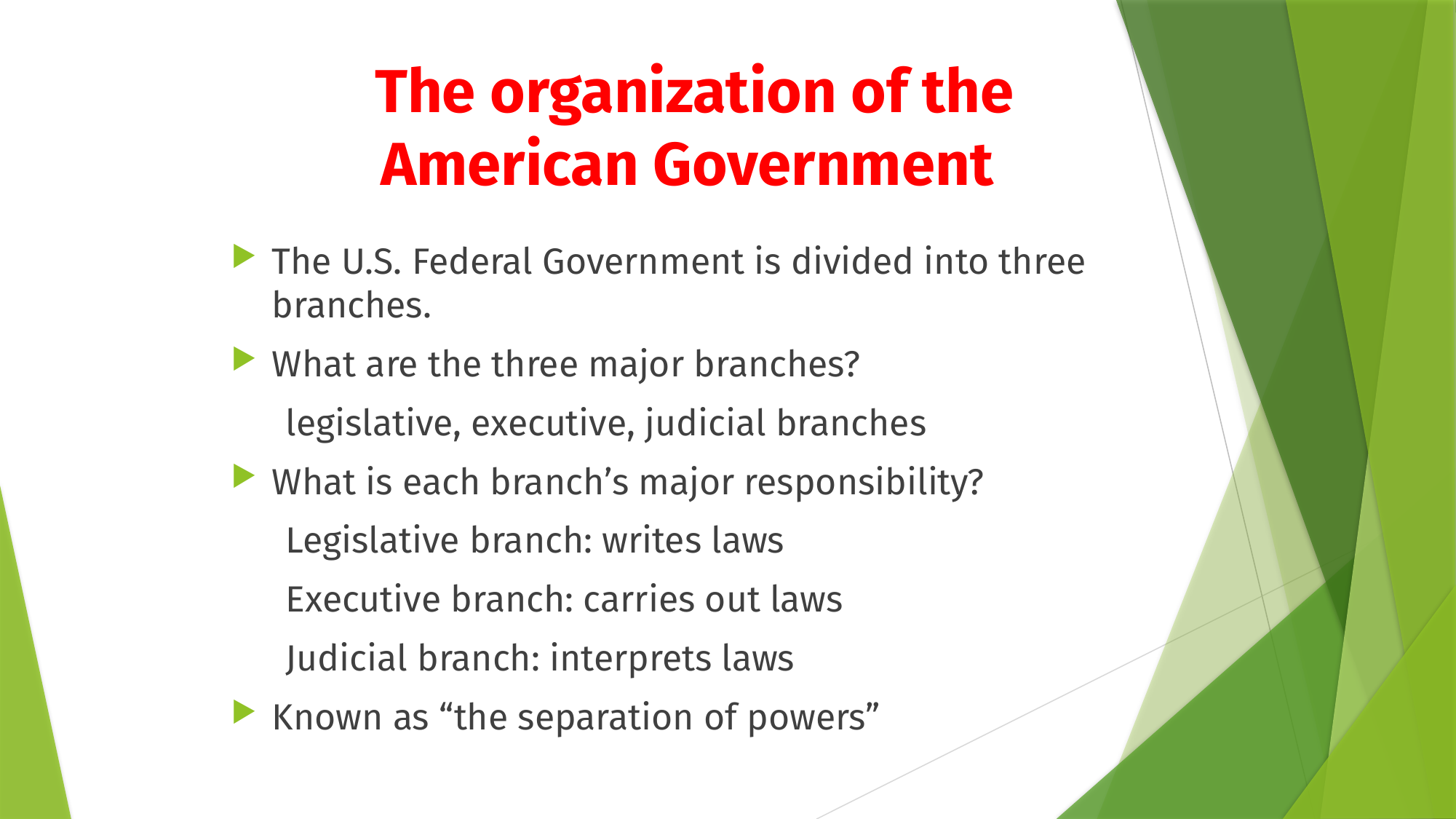

# The organization of the American Government
The U.S. Federal Government is divided into three branches.
What are the three major branches?
legislative, executive, judicial branches
What is each branch’s major responsibility?
Legislative branch: writes laws
Executive branch: carries out laws
Judicial branch: interprets laws
Known as “the separation of powers”